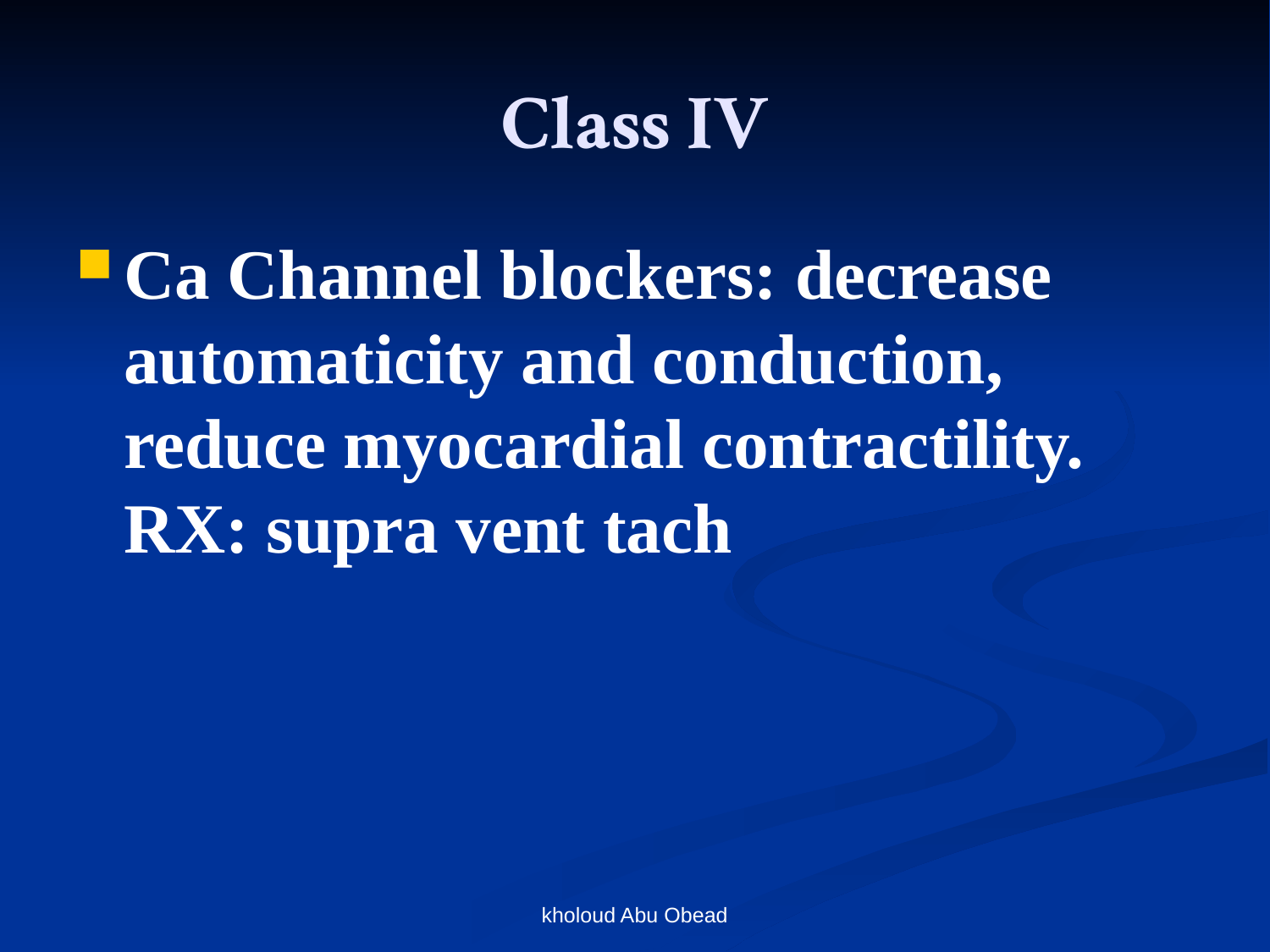

# Class IV
Ca Channel blockers: decrease automaticity and conduction, reduce myocardial contractility. RX: supra vent tach

kholoud Abu Obead